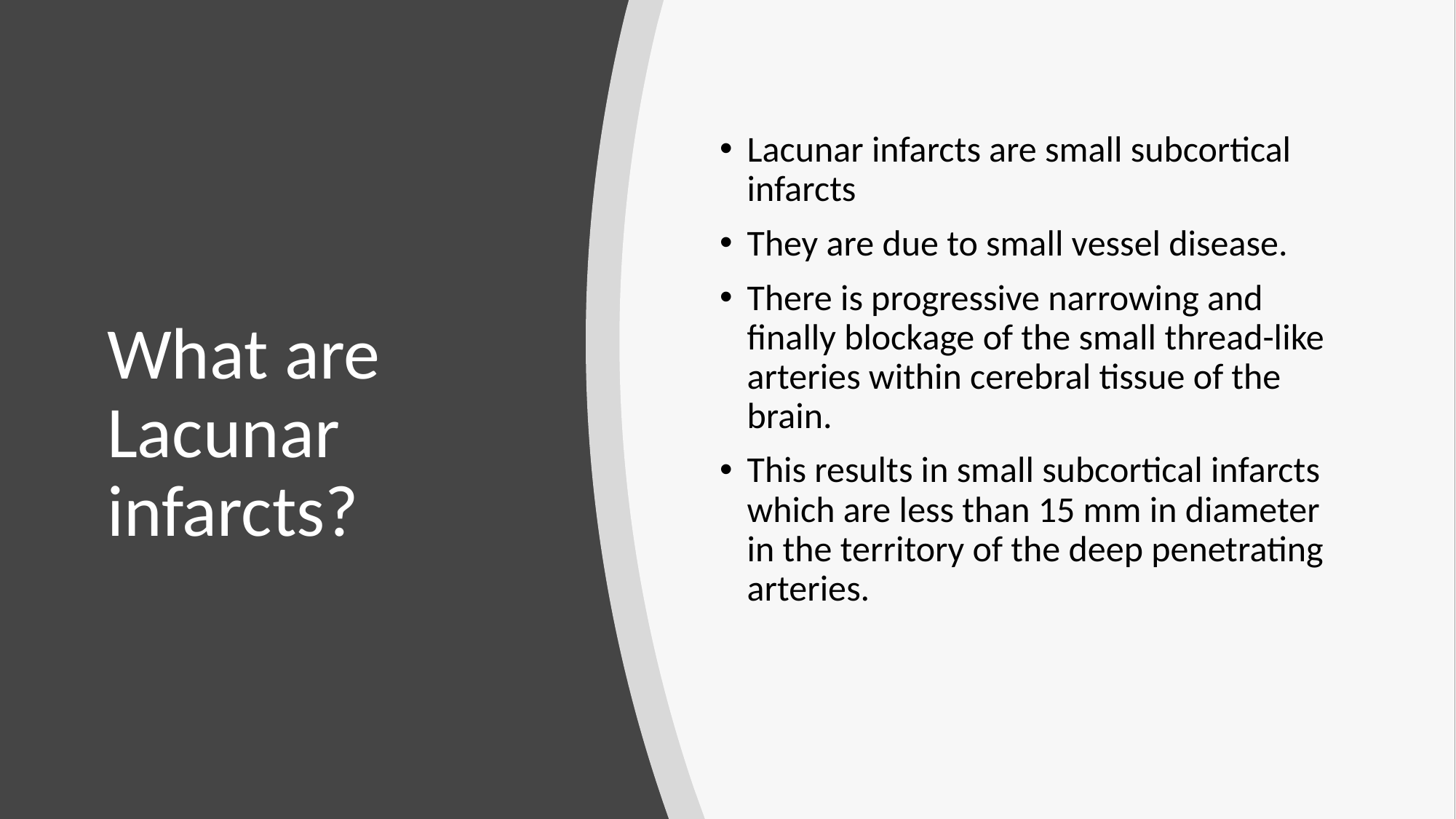

Lacunar infarcts are small subcortical infarcts
They are due to small vessel disease.
There is progressive narrowing and finally blockage of the small thread-like arteries within cerebral tissue of the brain.
This results in small subcortical infarcts which are less than 15 mm in diameter in the territory of the deep penetrating arteries.
# What are Lacunar infarcts?